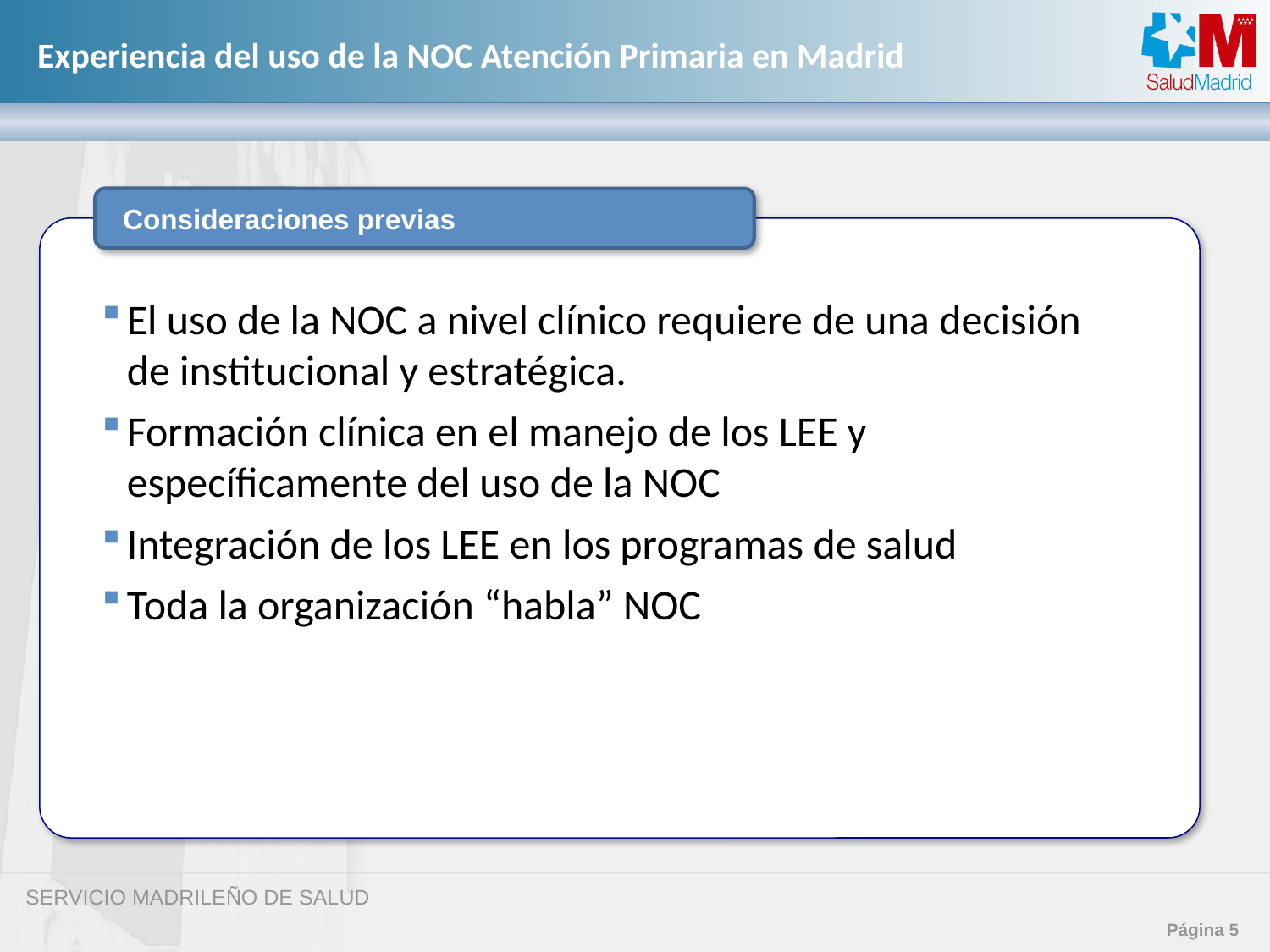

Consideraciones previas

El uso de la NOC a nivel clínico requiere de una decisión de institucional y estratégica.
Formación clínica en el manejo de los LEE y específicamente del uso de la NOC
Integración de los LEE en los programas de salud
Toda la organización “habla” NOC